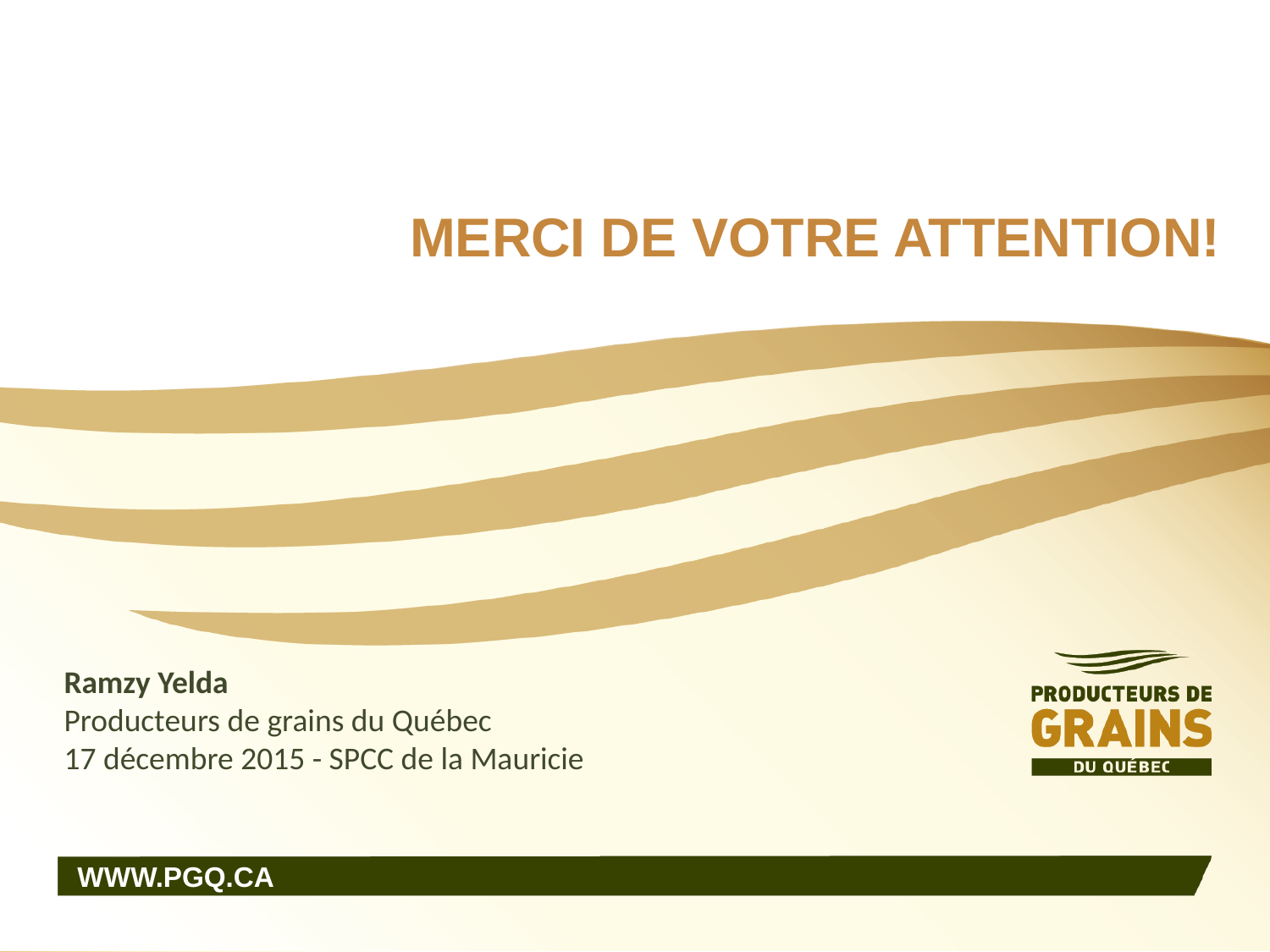

# Merci de votre attention!
Ramzy Yelda
Producteurs de grains du Québec
17 décembre 2015 - SPCC de la Mauricie
www.pgq.ca